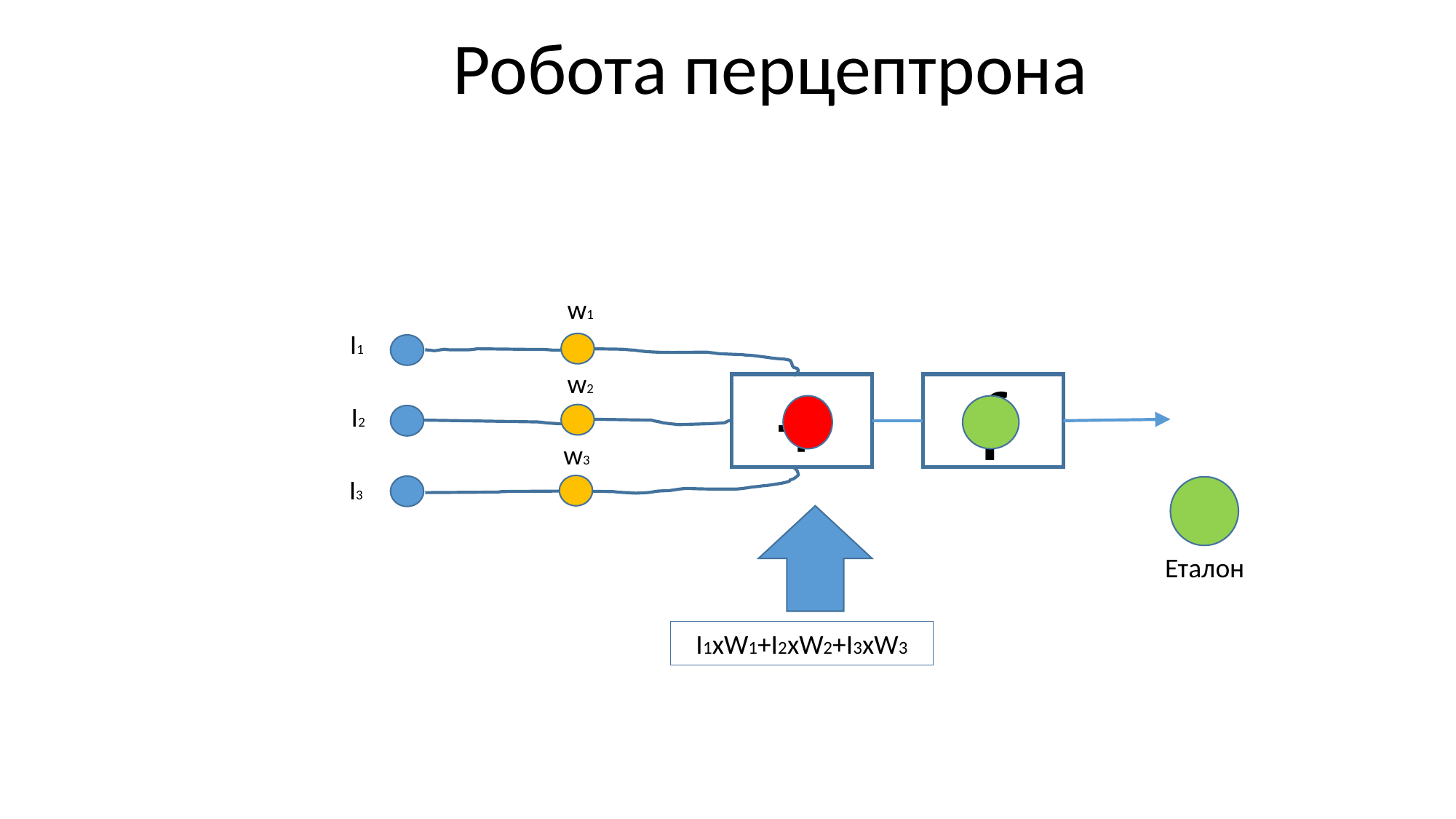

# Робота перцептрона
w1
I1

w2
+
f
I2

w3

I3

Еталон
I1xW1+I2xW2+I3xW3